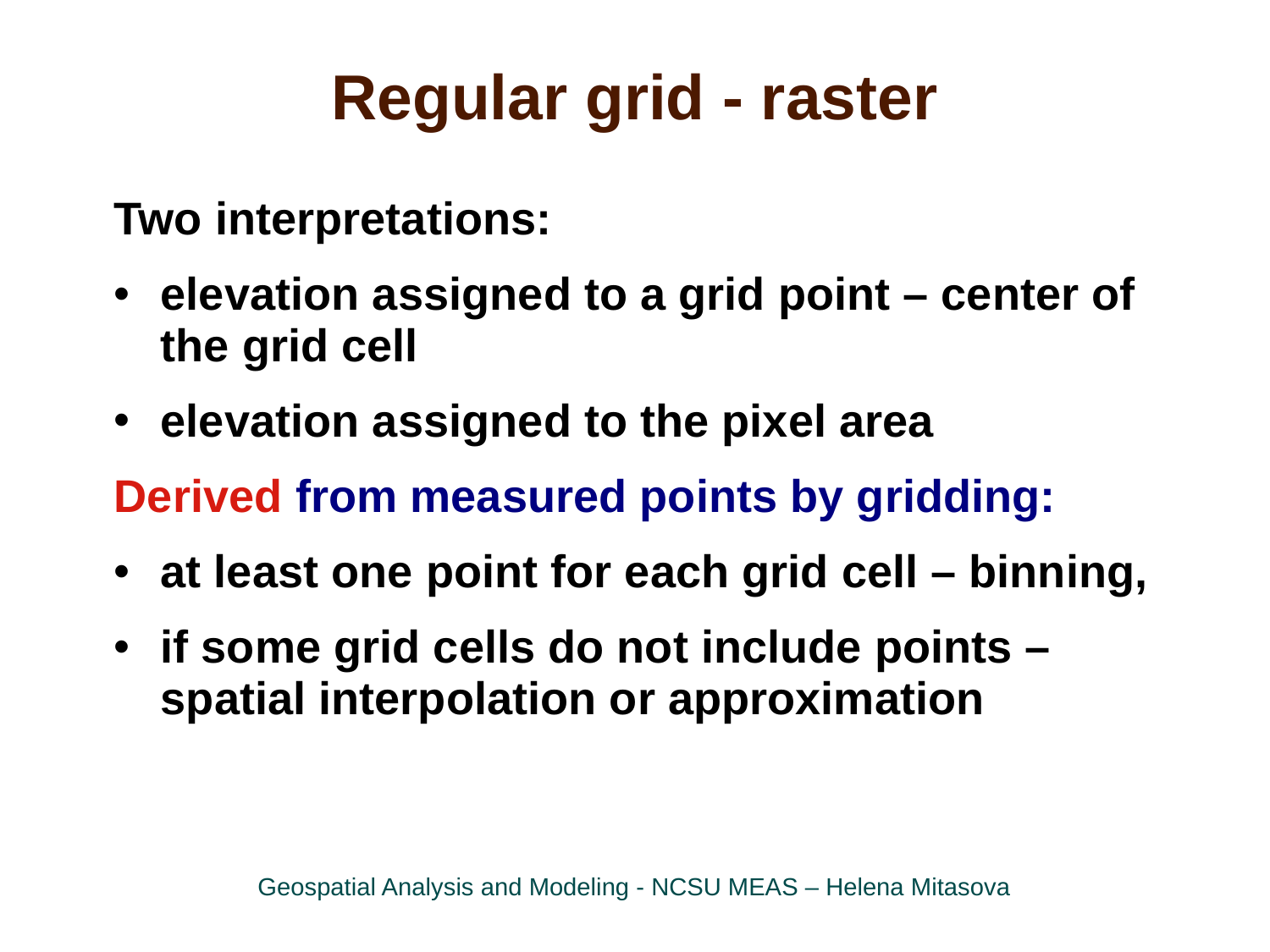

Regular grid - raster
Two interpretations:
elevation assigned to a grid point – center of the grid cell
elevation assigned to the pixel area
Derived from measured points by gridding:
at least one point for each grid cell – binning,
if some grid cells do not include points – spatial interpolation or approximation
Geospatial Analysis and Modeling - NCSU MEAS – Helena Mitasova